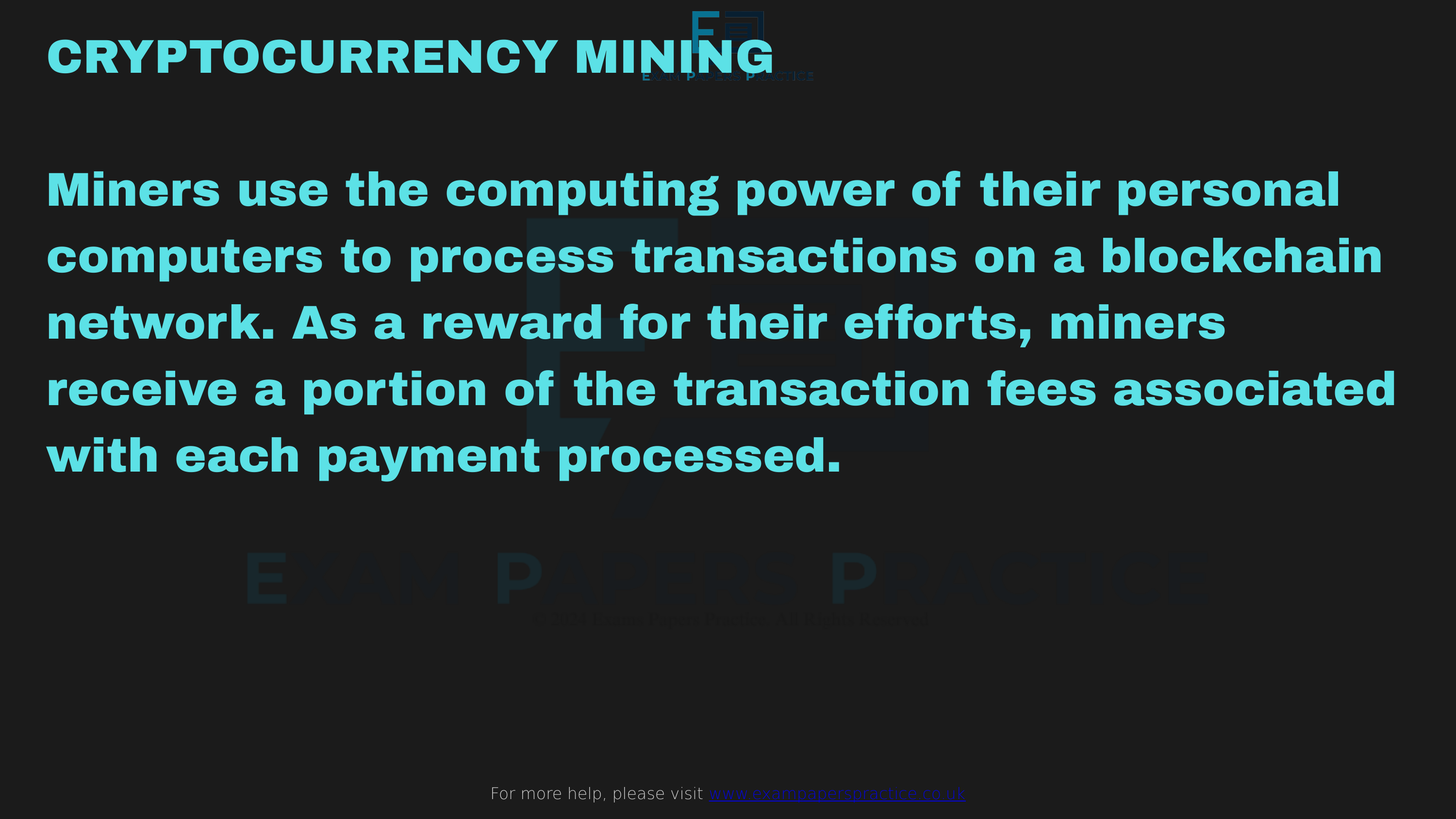

For more help, please visit www.exampaperspractice.co.uk
CRYPTOCURRENCY MINING

Miners use the computing power of their personal computers to process transactions on a blockchain network. As a reward for their efforts, miners receive a portion of the transaction fees associated with each payment processed.